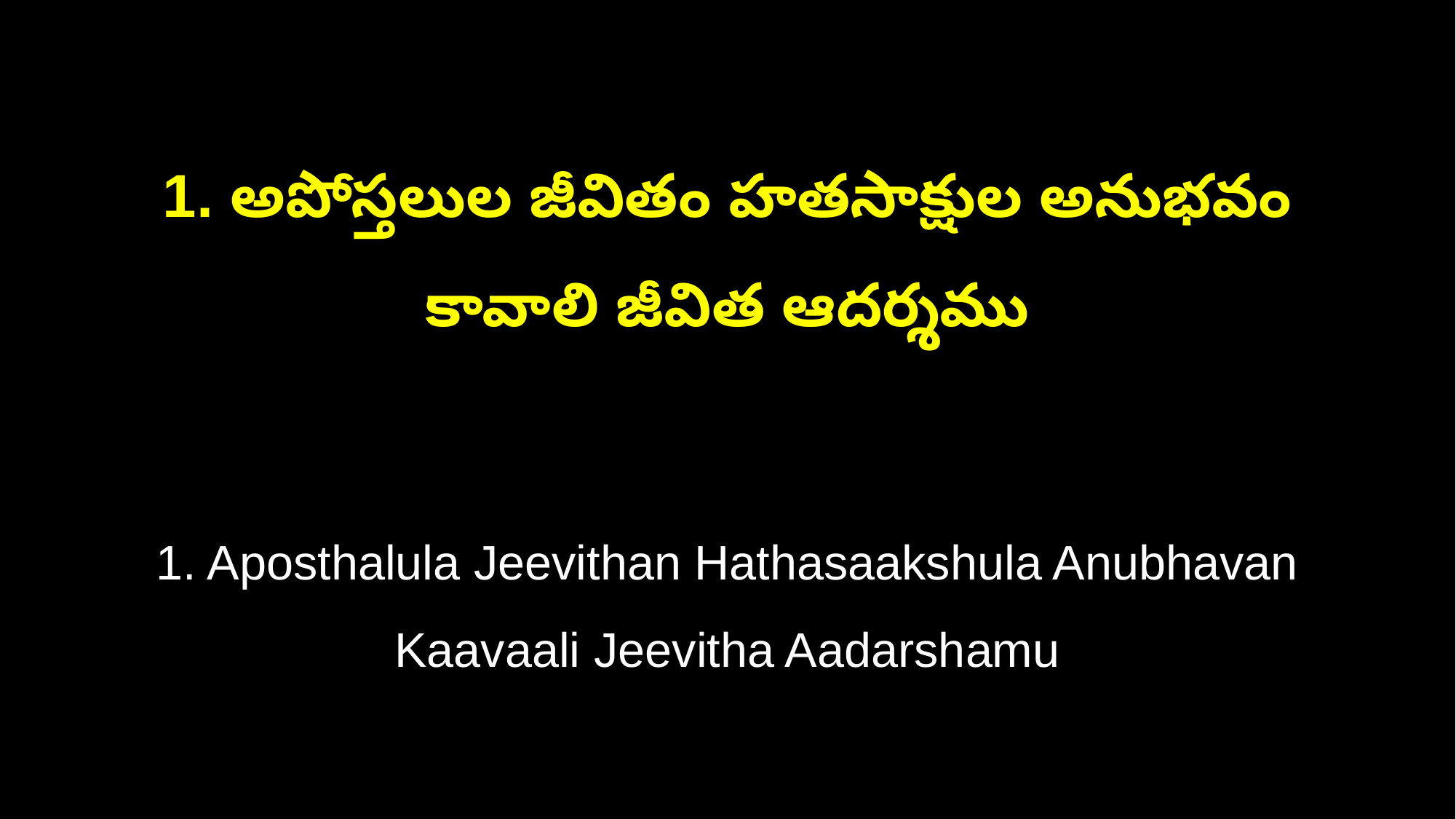

1. అపోస్తలుల జీవితం హతసాక్షుల అనుభవం
కావాలి జీవిత ఆదర్శము
1. Aposthalula Jeevithan Hathasaakshula Anubhavan
Kaavaali Jeevitha Aadarshamu